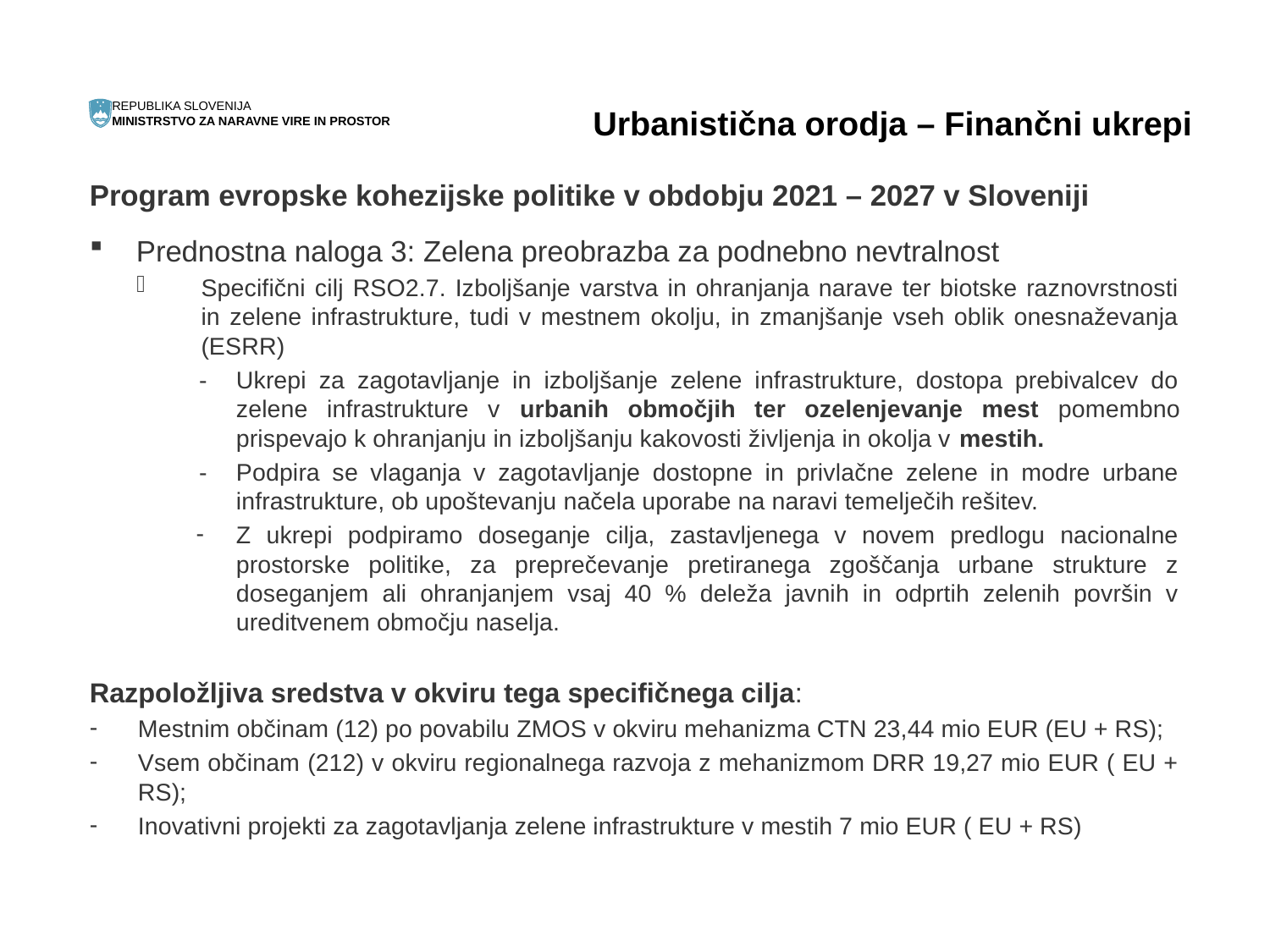

Urbanistična orodja – Finančni ukrepi

Program evropske kohezijske politike v obdobju 2021 – 2027 v Sloveniji
Prednostna naloga 3: Zelena preobrazba za podnebno nevtralnost
Specifični cilj RSO2.7. Izboljšanje varstva in ohranjanja narave ter biotske raznovrstnosti in zelene infrastrukture, tudi v mestnem okolju, in zmanjšanje vseh oblik onesnaževanja (ESRR)
-	Ukrepi za zagotavljanje in izboljšanje zelene infrastrukture, dostopa prebivalcev do zelene infrastrukture v urbanih območjih ter ozelenjevanje mest pomembno prispevajo k ohranjanju in izboljšanju kakovosti življenja in okolja v mestih.
-	Podpira se vlaganja v zagotavljanje dostopne in privlačne zelene in modre urbane infrastrukture, ob upoštevanju načela uporabe na naravi temelječih rešitev.
Z ukrepi podpiramo doseganje cilja, zastavljenega v novem predlogu nacionalne prostorske politike, za preprečevanje pretiranega zgoščanja urbane strukture z doseganjem ali ohranjanjem vsaj 40 % deleža javnih in odprtih zelenih površin v ureditvenem območju naselja.

Razpoložljiva sredstva v okviru tega specifičnega cilja:
Mestnim občinam (12) po povabilu ZMOS v okviru mehanizma CTN 23,44 mio EUR (EU + RS);
Vsem občinam (212) v okviru regionalnega razvoja z mehanizmom DRR 19,27 mio EUR ( EU + RS);
Inovativni projekti za zagotavljanja zelene infrastrukture v mestih 7 mio EUR ( EU + RS)